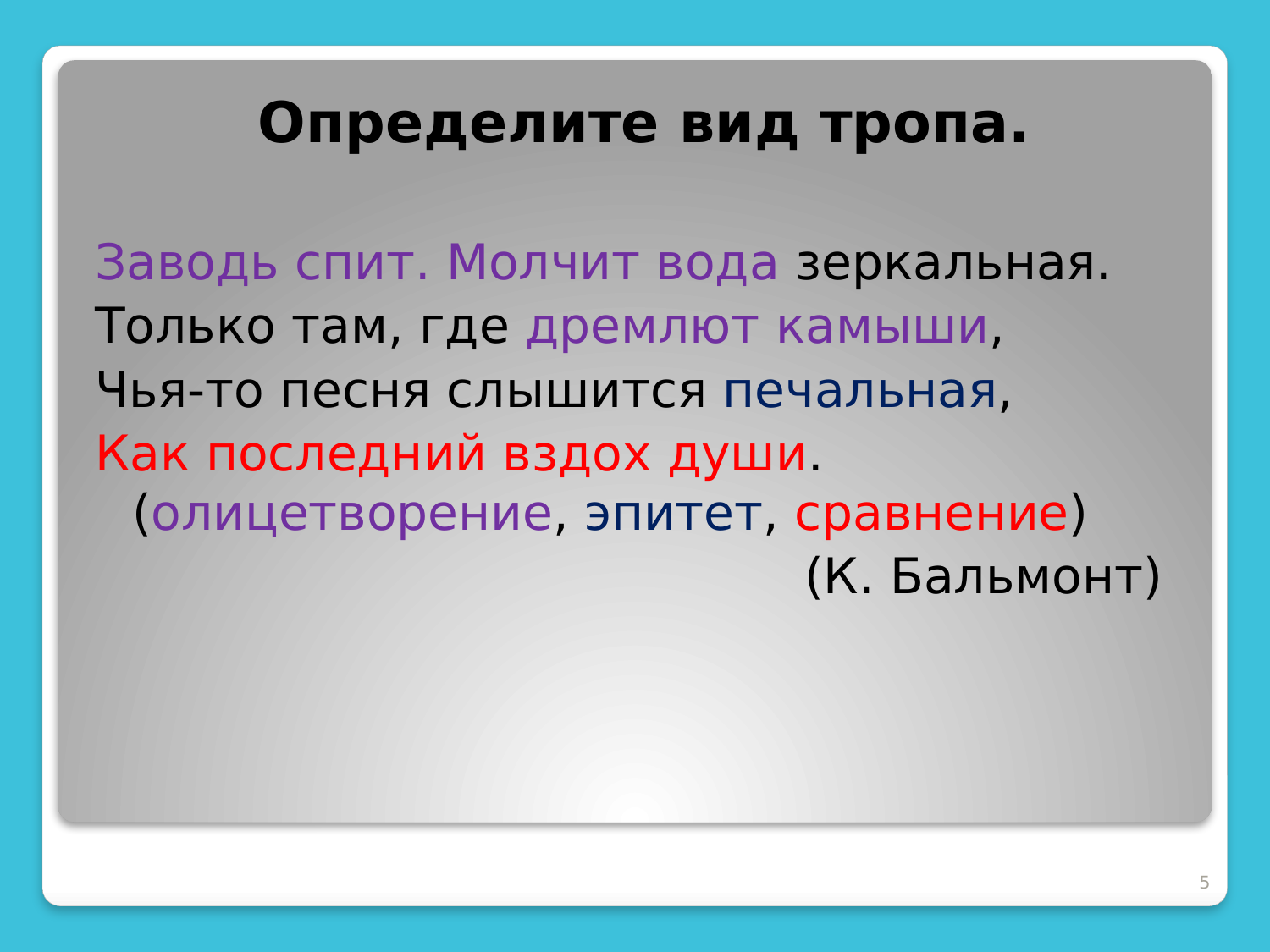

Определите вид тропа.

Заводь спит. Молчит вода зеркальная.
Только там, где дремлют камыши,
Чья-то песня слышится печальная,
Как последний вздох души. (олицетворение, эпитет, сравнение)
(К. Бальмонт)
#
5